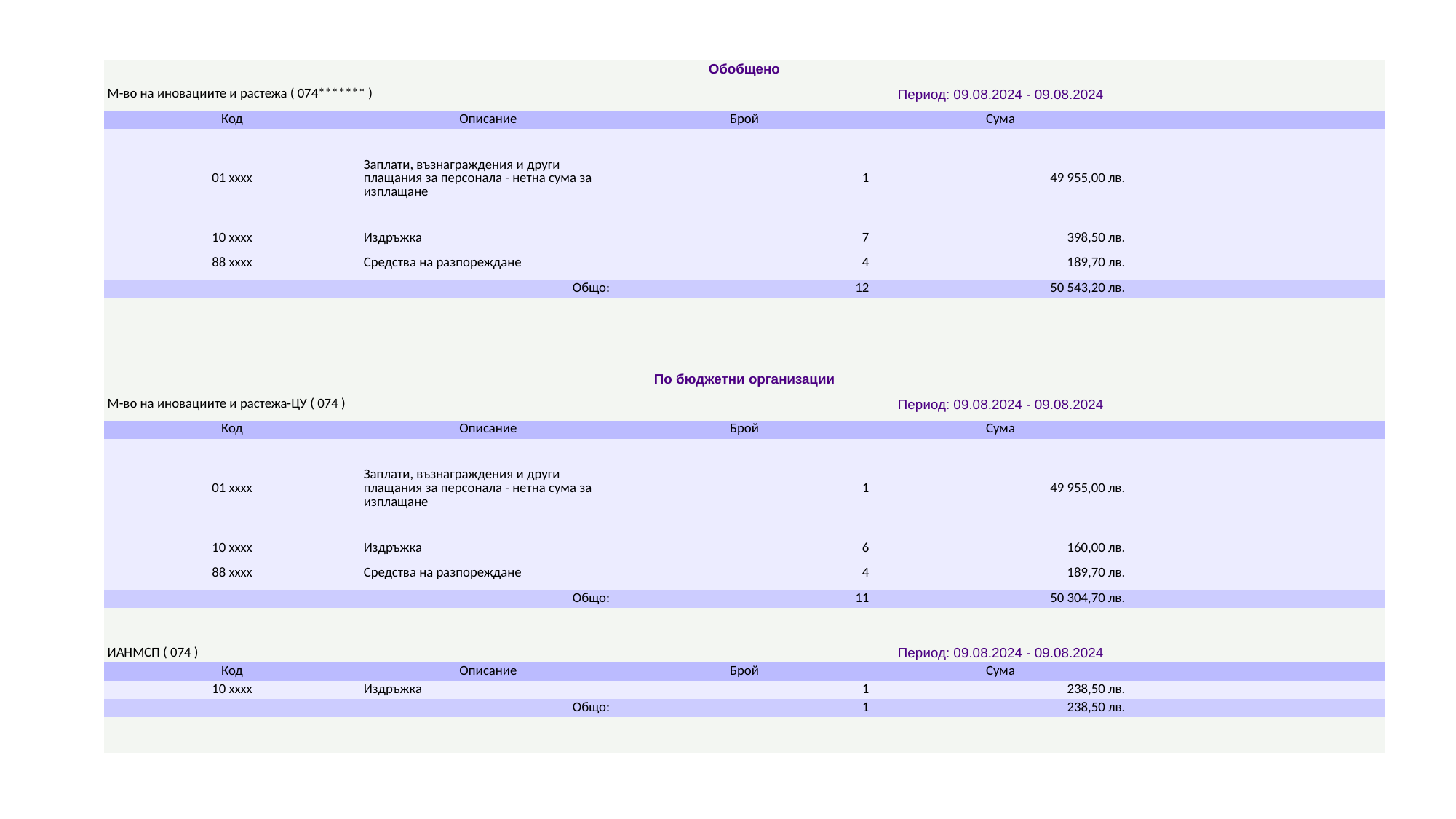

| Обобщено |  |  |  |  |
| --- | --- | --- | --- | --- |
| М-во на иновациите и растежа ( 074\*\*\*\*\*\*\* ) |  | Период: 09.08.2024 - 09.08.2024 |  |  |
| Код | Описание | Брой | Сума |  |
| 01 xxxx | Заплати, възнаграждения и други плащания за персонала - нетна сума за изплащане | 1 | 49 955,00 лв. |  |
| 10 xxxx | Издръжка | 7 | 398,50 лв. |  |
| 88 xxxx | Средства на разпореждане | 4 | 189,70 лв. |  |
| Общо: |  | 12 | 50 543,20 лв. |  |
|  |  |  |  |  |
|  |  |  |  |  |
|  |  |  |  |  |
|  |  |  |  |  |
| По бюджетни организации |  |  |  |  |
| М-во на иновациите и растежа-ЦУ ( 074 ) |  | Период: 09.08.2024 - 09.08.2024 |  |  |
| Код | Описание | Брой | Сума |  |
| 01 xxxx | Заплати, възнаграждения и други плащания за персонала - нетна сума за изплащане | 1 | 49 955,00 лв. |  |
| 10 xxxx | Издръжка | 6 | 160,00 лв. |  |
| 88 xxxx | Средства на разпореждане | 4 | 189,70 лв. |  |
| Общо: |  | 11 | 50 304,70 лв. |  |
|  |  |  |  |  |
|  |  |  |  |  |
| ИАНМСП ( 074 ) |  | Период: 09.08.2024 - 09.08.2024 |  |  |
| Код | Описание | Брой | Сума |  |
| 10 xxxx | Издръжка | 1 | 238,50 лв. |  |
| Общо: |  | 1 | 238,50 лв. |  |
|  |  |  |  |  |
|  |  |  |  |  |
#